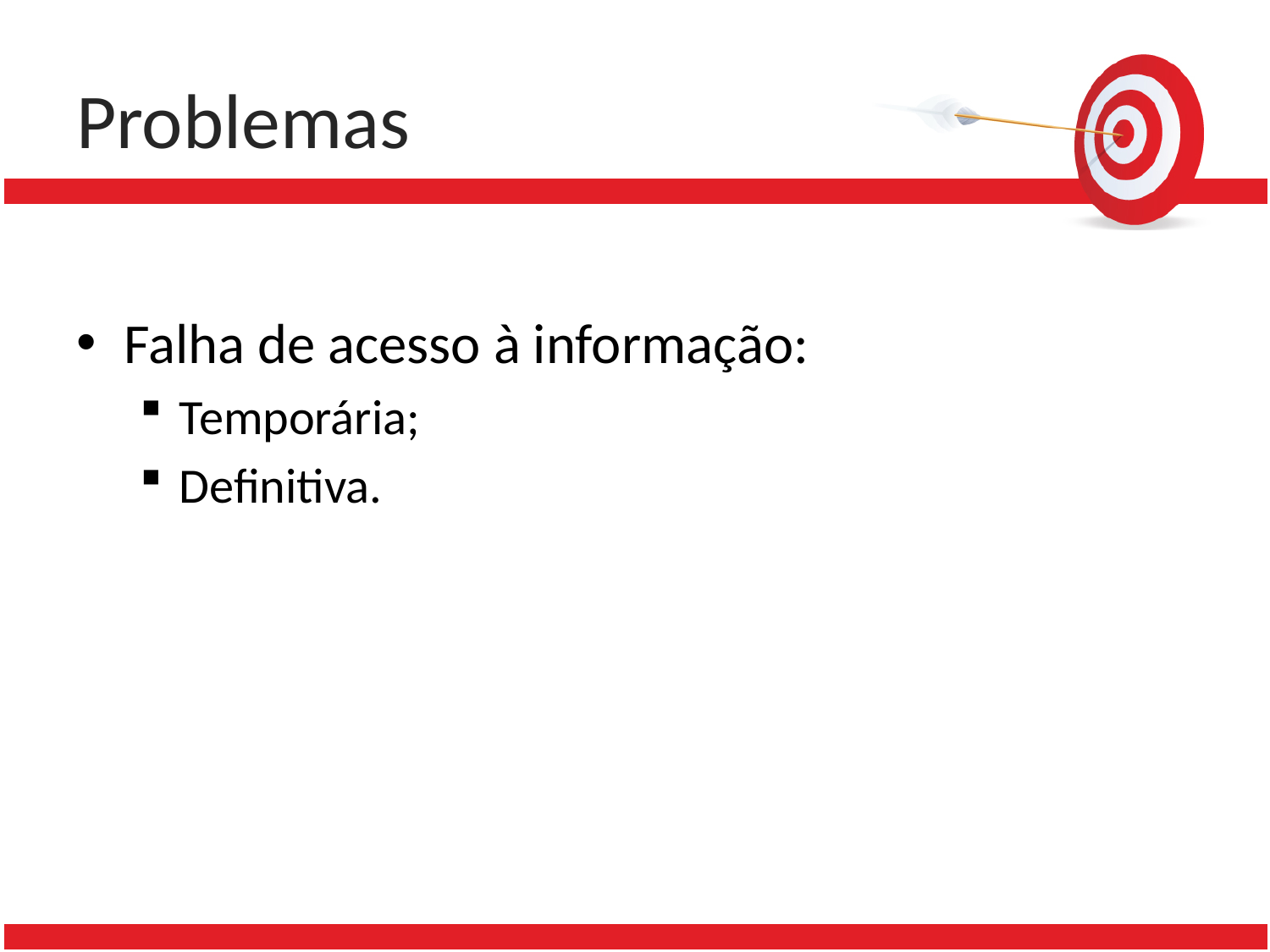

# Problemas

Falha de acesso à informação:
Temporária;
Definitiva.